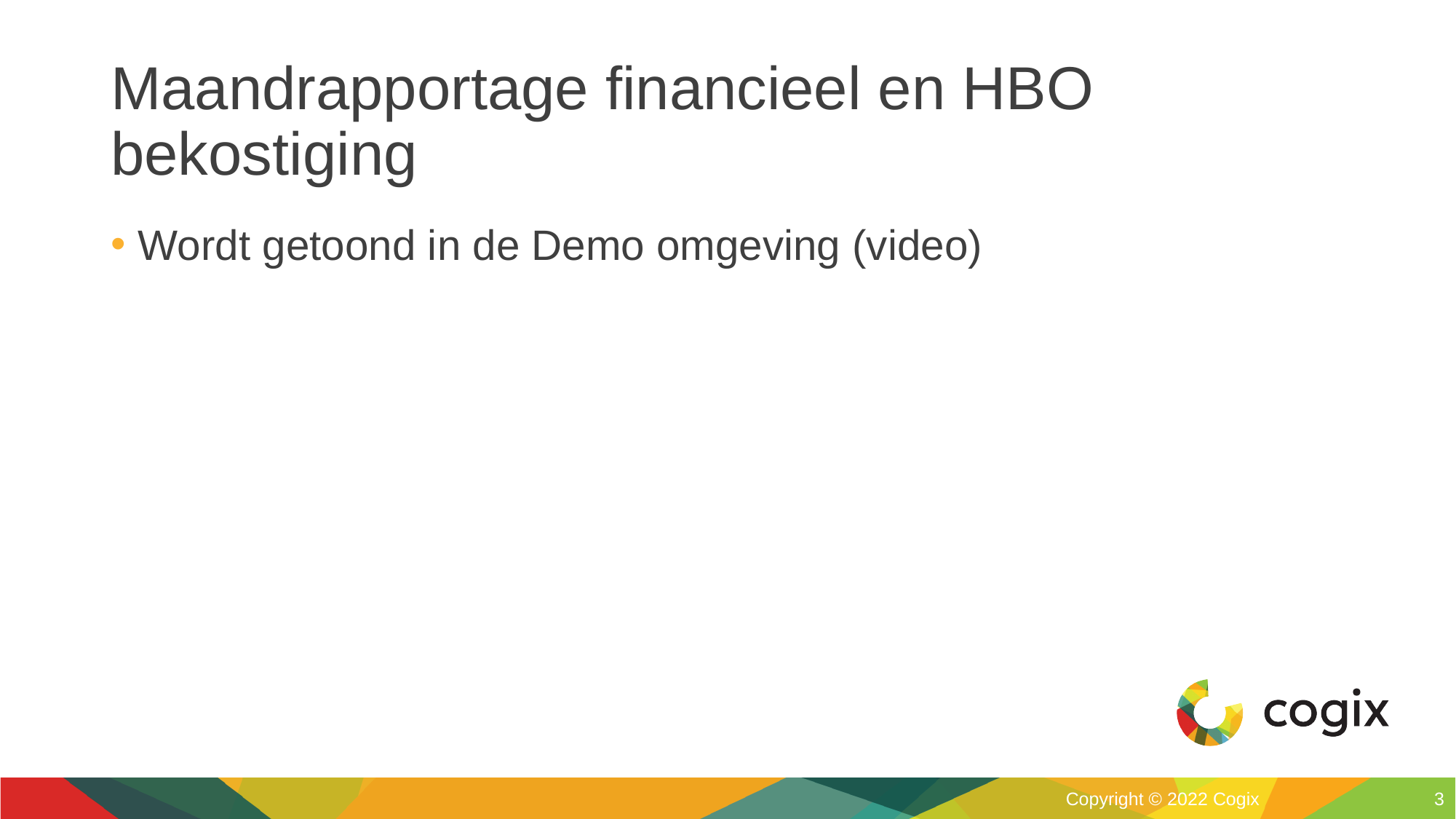

# Maandrapportage financieel en HBO bekostiging
Wordt getoond in de Demo omgeving (video)
3